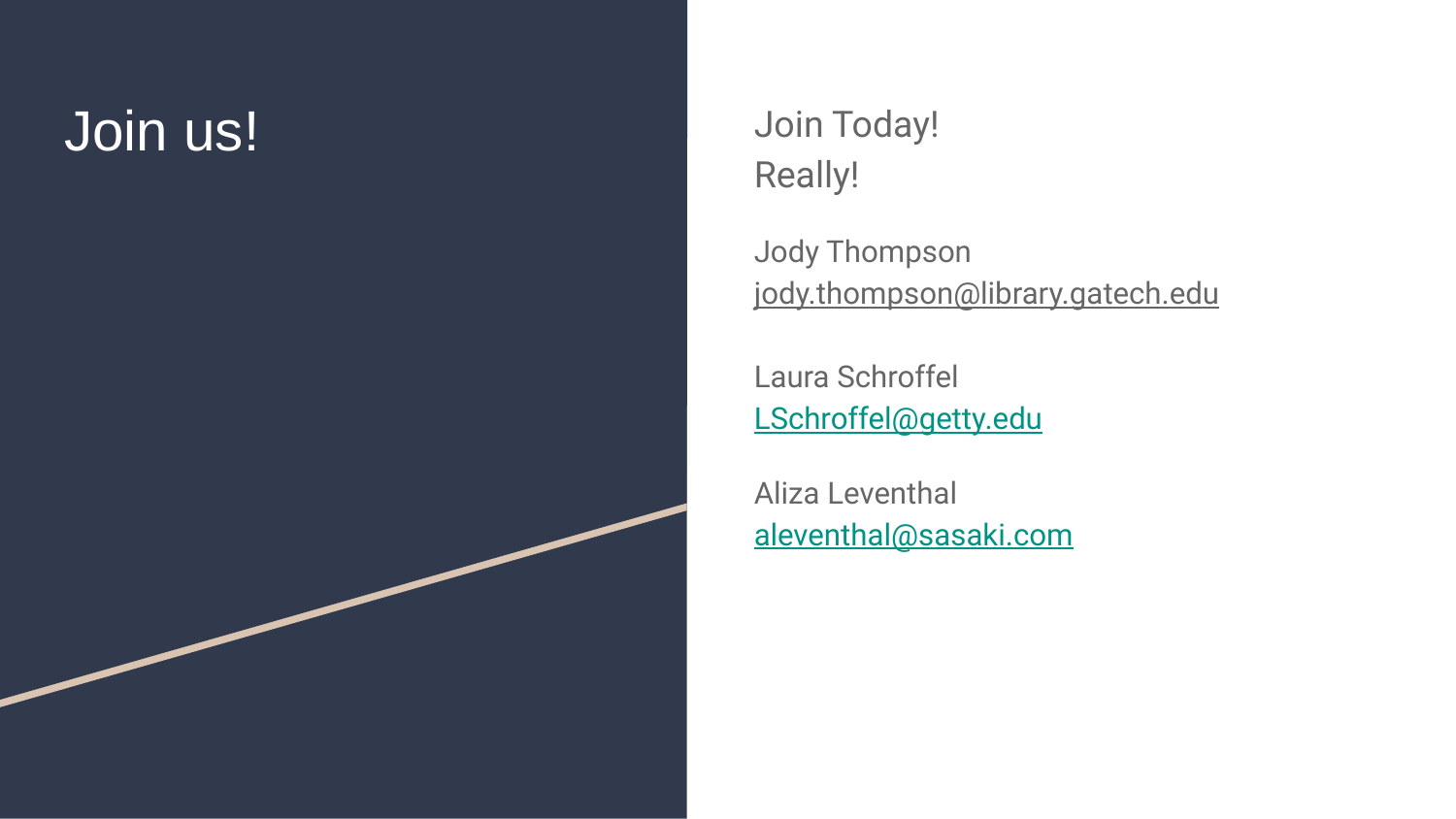

# Join us!
Join Today!
Really!
Jody Thompson jody.thompson@library.gatech.edu
Laura Schroffel
LSchroffel@getty.edu
Aliza Leventhal
aleventhal@sasaki.com